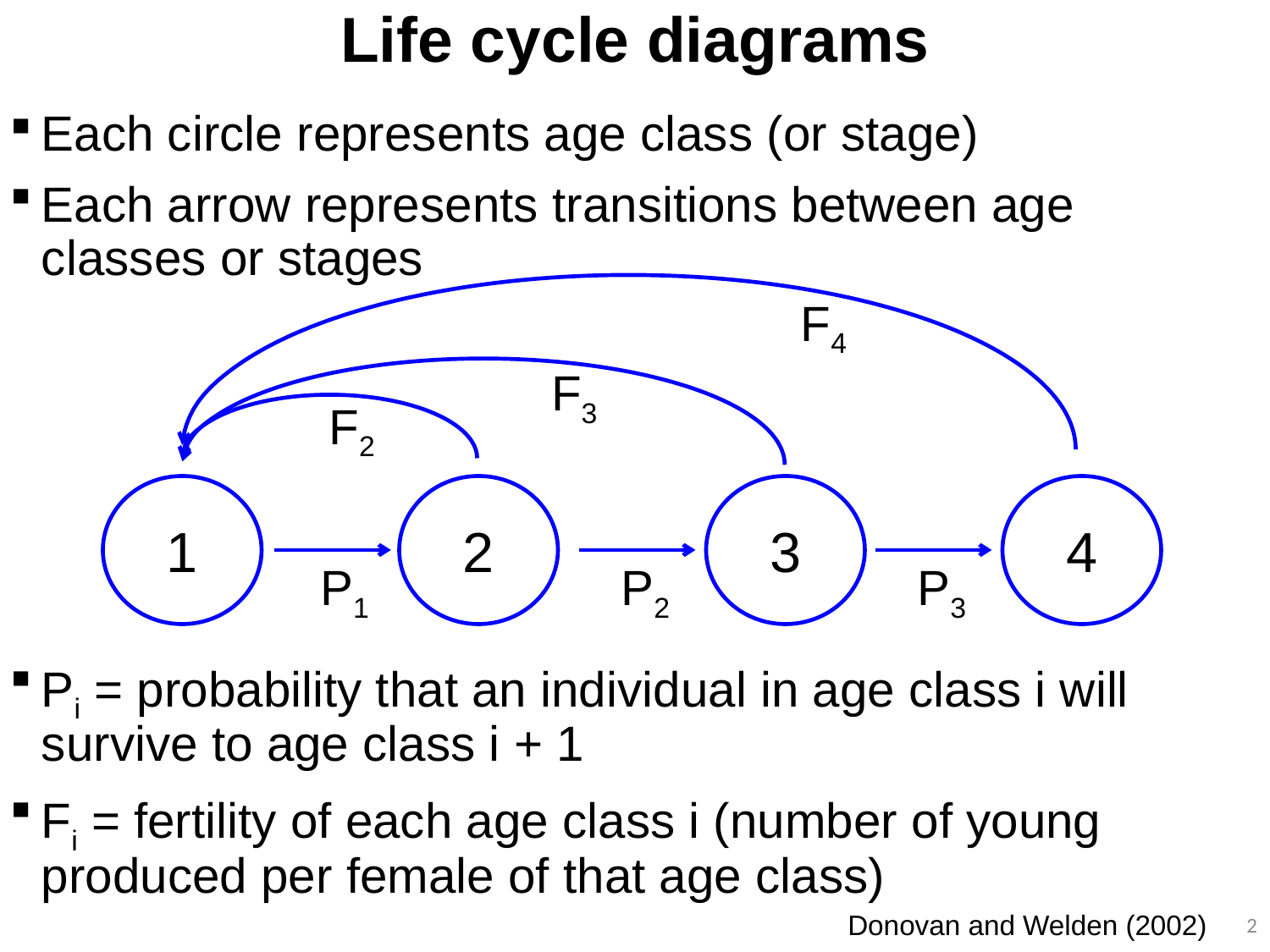

# Life cycle diagrams
Each circle represents age class (or stage)
Each arrow represents transitions between age classes or stages

Pi = probability that an individual in age class i will survive to age class i + 1
Fi = fertility of each age class i (number of young produced per female of that age class)

F4
F3

F2

1

2

3

4
P1
P2
P3
2
Donovan and Welden (2002)